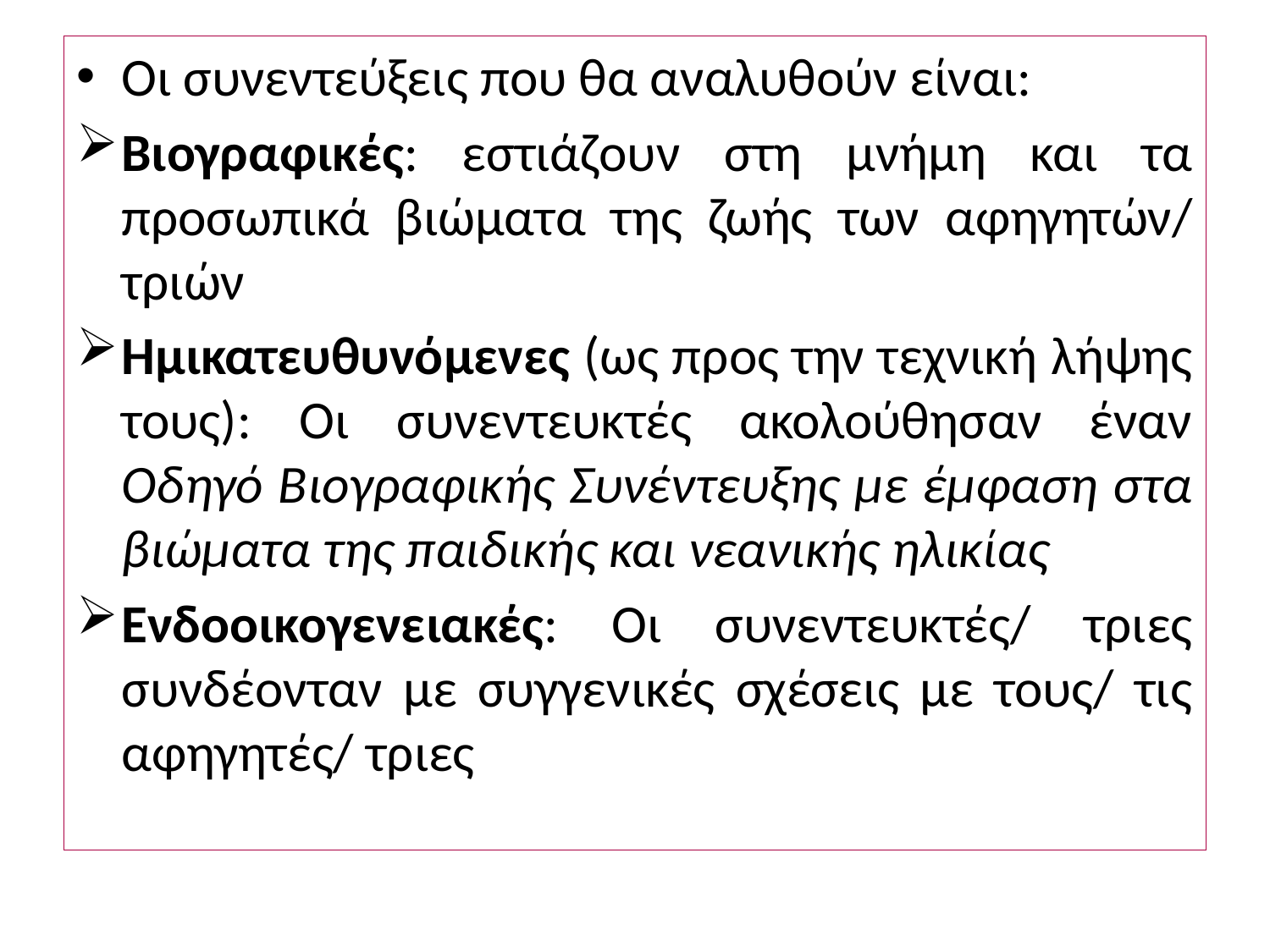

Οι συνεντεύξεις που θα αναλυθούν είναι:
Βιογραφικές: εστιάζουν στη μνήμη και τα προσωπικά βιώματα της ζωής των αφηγητών/ τριών
Ημικατευθυνόμενες (ως προς την τεχνική λήψης τους): Οι συνεντευκτές ακολούθησαν έναν Οδηγό Βιογραφικής Συνέντευξης με έμφαση στα βιώματα της παιδικής και νεανικής ηλικίας
Ενδοοικογενειακές: Οι συνεντευκτές/ τριες συνδέονταν με συγγενικές σχέσεις με τους/ τις αφηγητές/ τριες

#